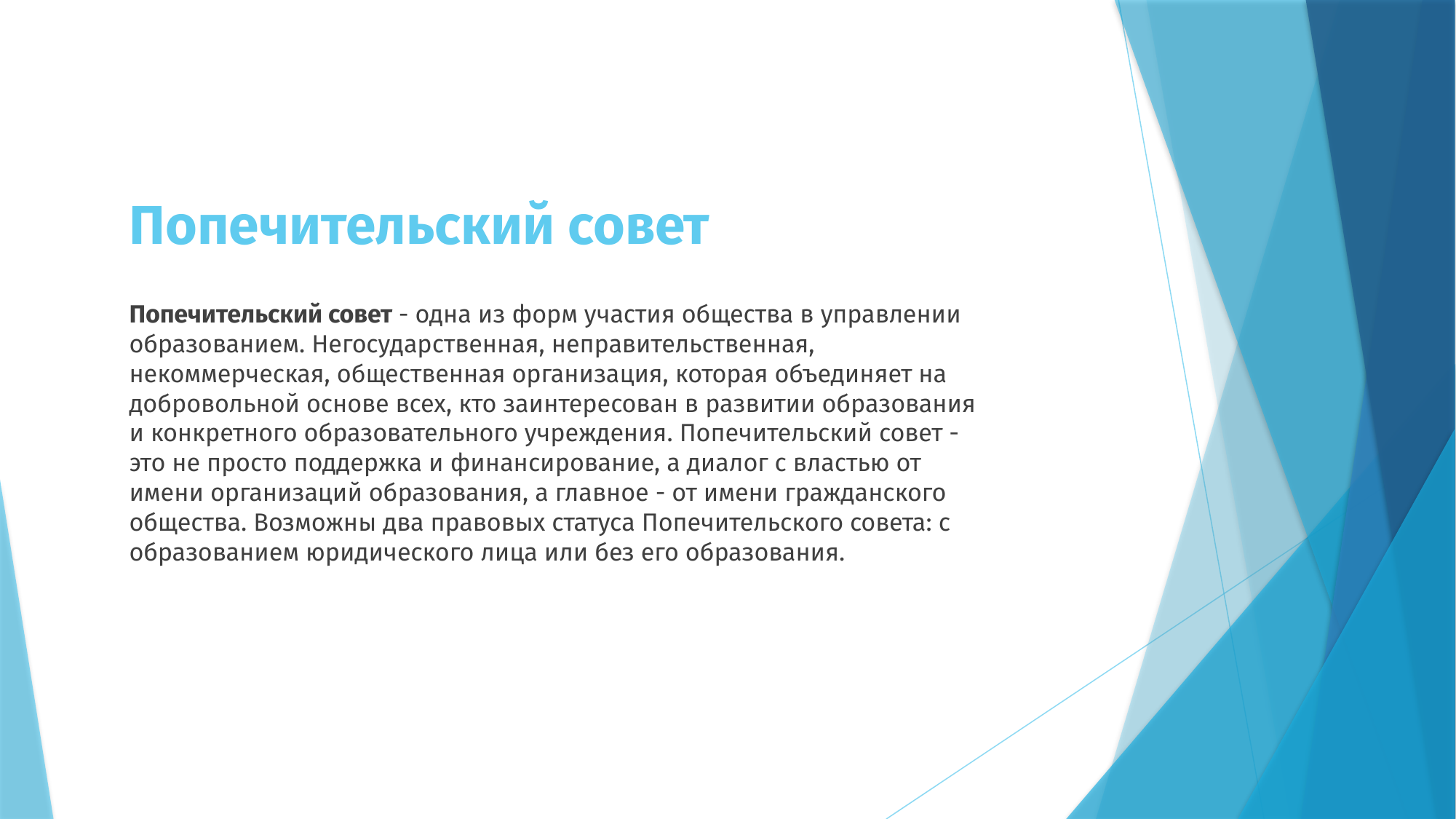

# Попечительский совет
Попечительский совет - одна из форм участия общества в управлении образованием. Негосударственная, неправительственная, некоммерческая, общественная организация, которая объединяет на добровольной основе всех, кто заинтересован в развитии образования и конкретного образовательного учреждения. Попечительский совет - это не просто поддержка и финансирование, а диалог с властью от имени организаций образования, а главное - от имени гражданского общества. Возможны два правовых статуса Попечительского совета: с образованием юридического лица или без его образования.